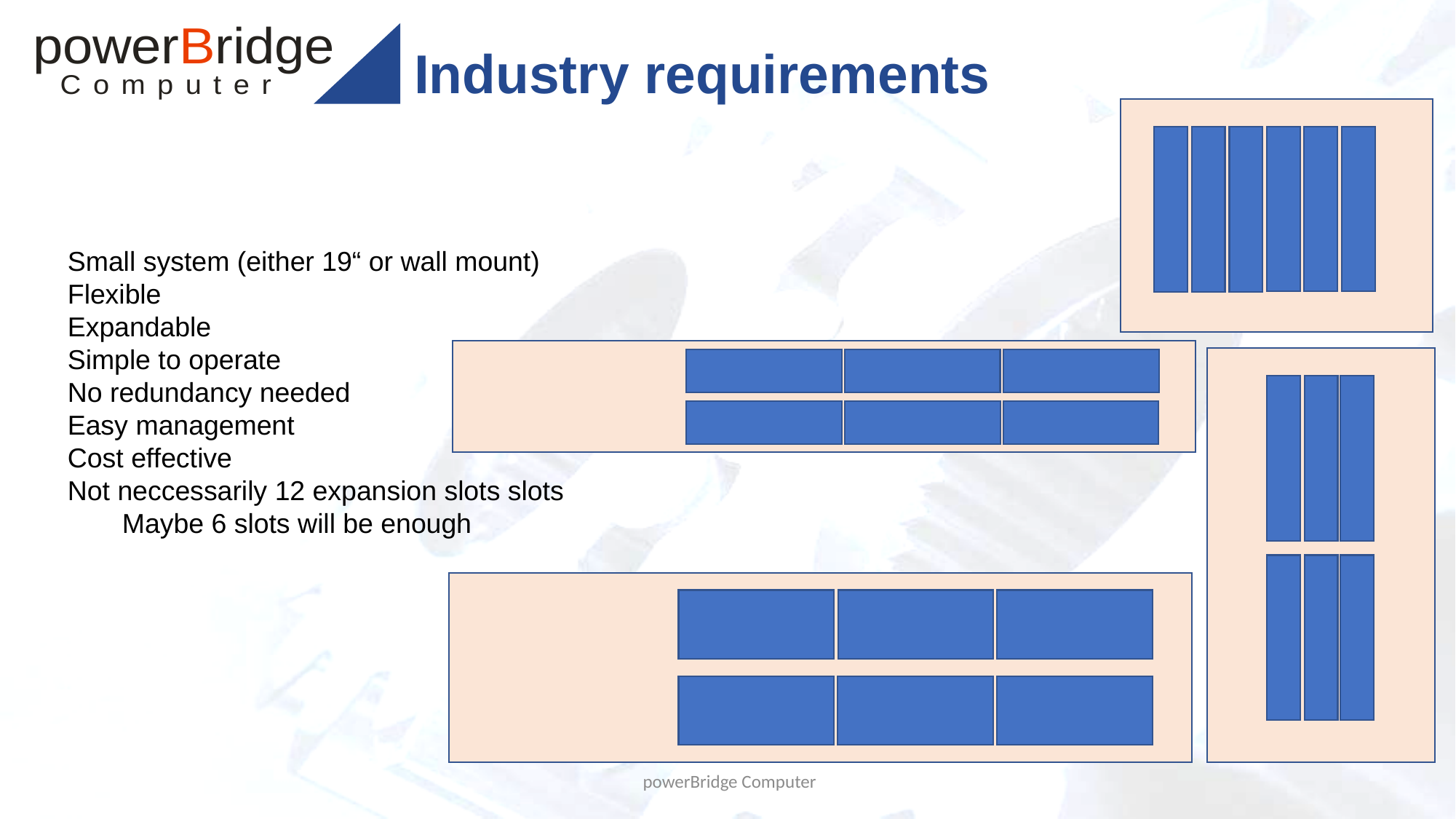

# Industry requirements

Small system (either 19“ or wall mount)
Flexible
Expandable
Simple to operate
No redundancy needed
Easy management
Cost effective
Not neccessarily 12 expansion slots slots
Maybe 6 slots will be enough

 powerBridge Computer